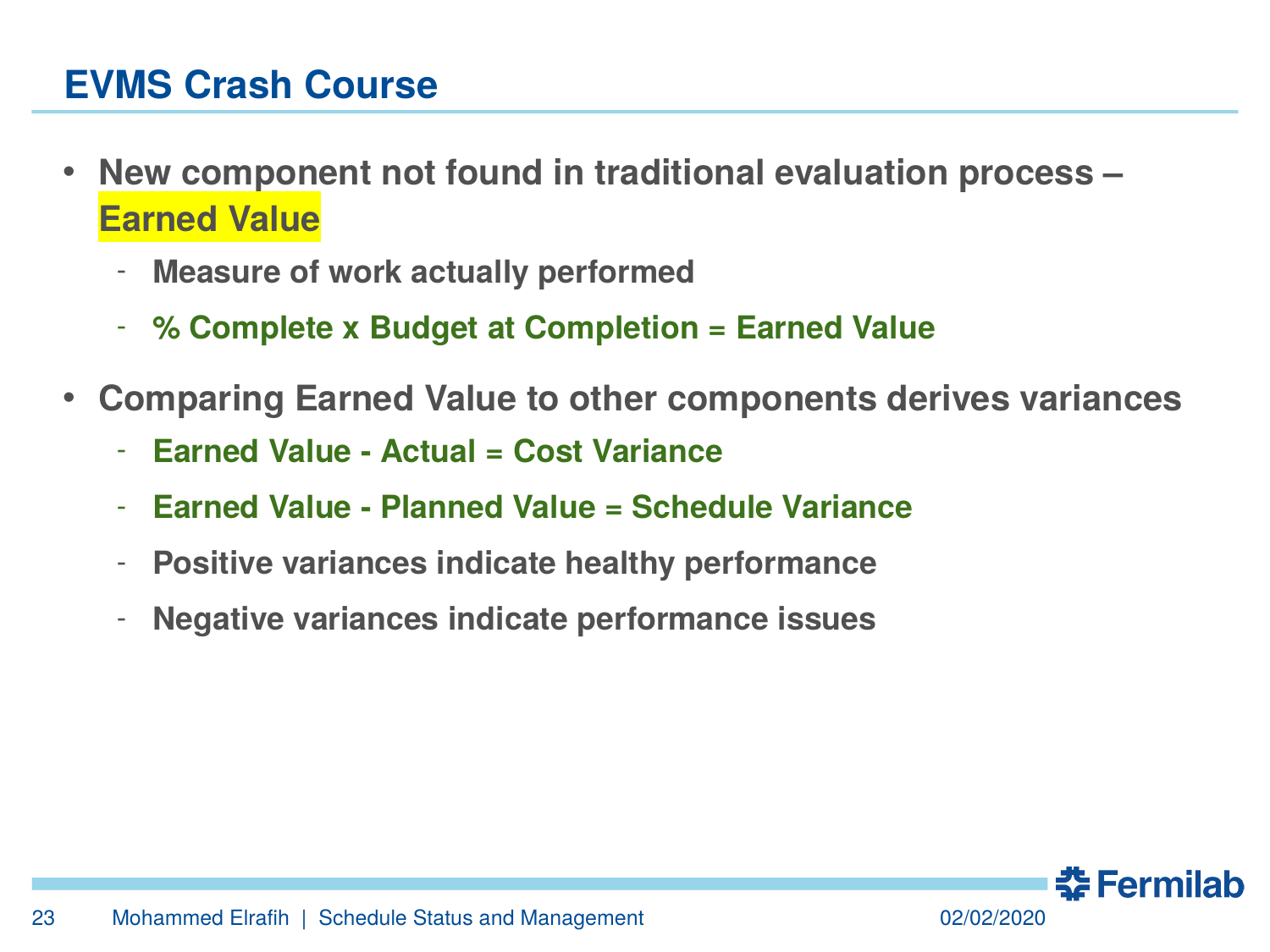

# EVMS Crash Course
New component not found in traditional evaluation process – Earned Value
Measure of work actually performed
% Complete x Budget at Completion = Earned Value
Comparing Earned Value to other components derives variances
Earned Value - Actual = Cost Variance
Earned Value - Planned Value = Schedule Variance
Positive variances indicate healthy performance
Negative variances indicate performance issues

23
Mohammed Elrafih  |  Schedule Status and Management
02/02/2020